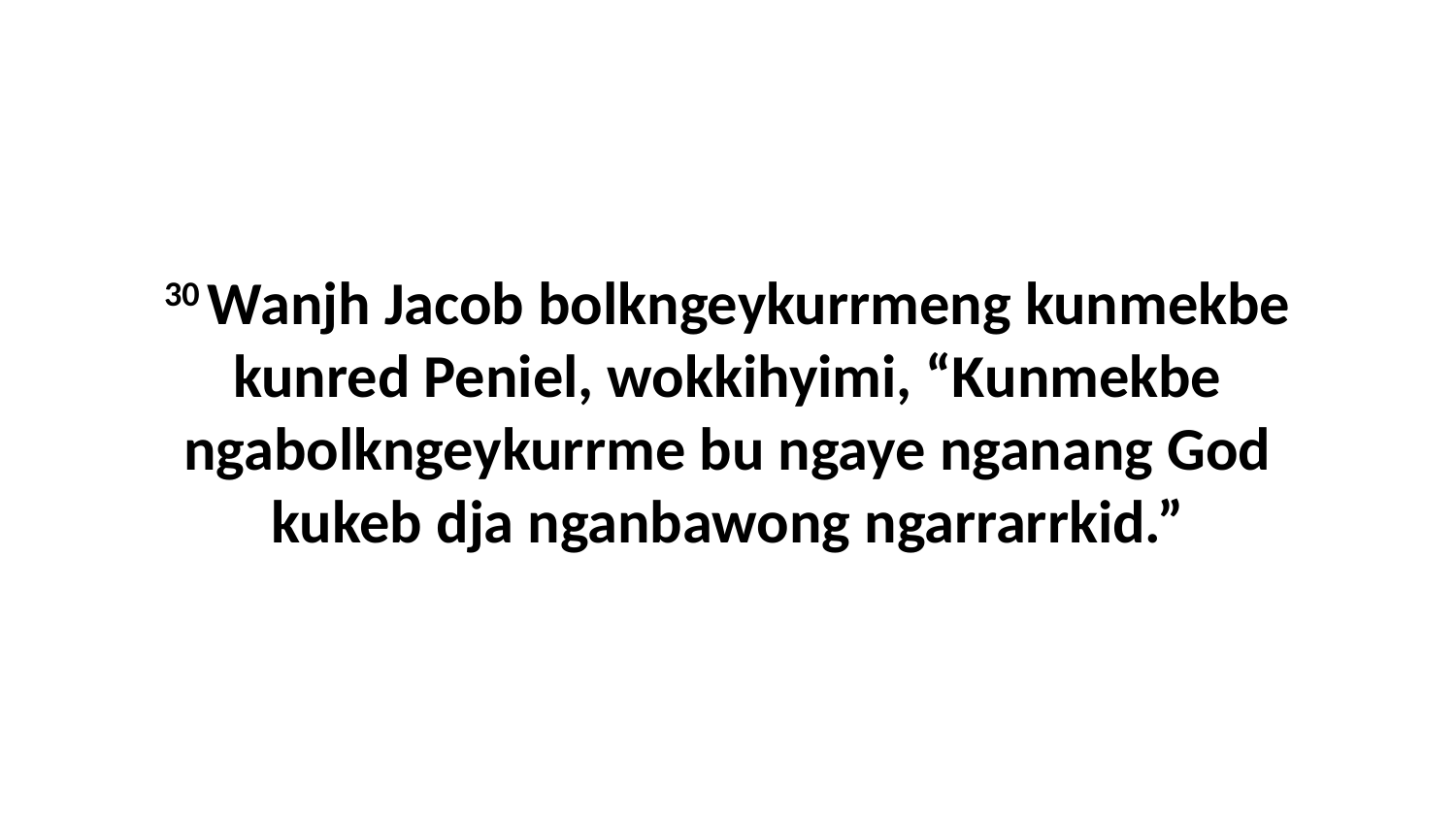

30 Wanjh Jacob bolkngeykurrmeng kunmekbe kunred Peniel, wokkihyimi, “Kunmekbe ngabolkngeykurrme bu ngaye nganang God kukeb dja nganbawong ngarrarrkid.”